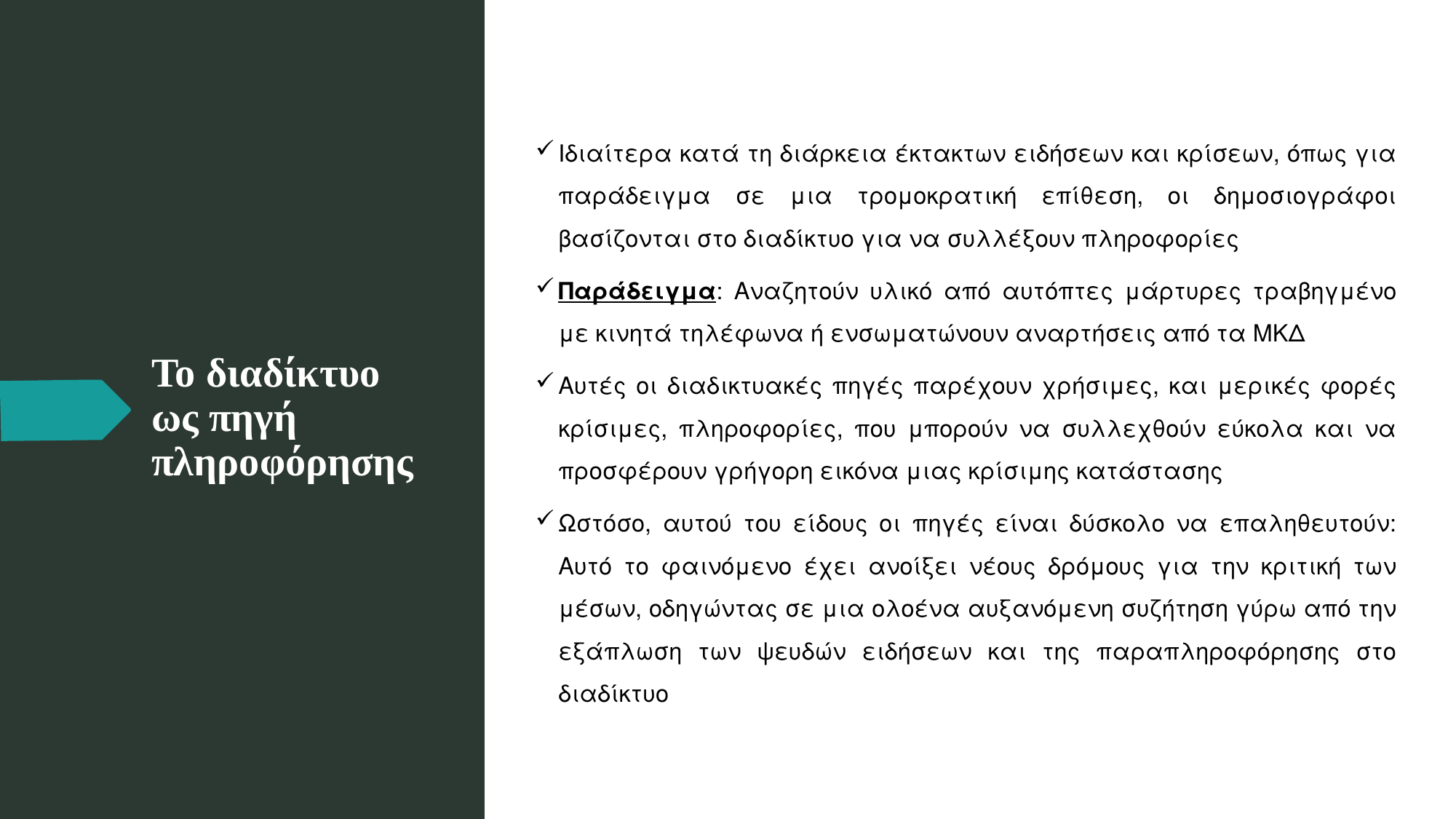

Ιδιαίτερα κατά τη διάρκεια έκτακτων ειδήσεων και κρίσεων, όπως για παράδειγμα σε μια τρομοκρατική επίθεση, οι δημοσιογράφοι βασίζονται στο διαδίκτυο για να συλλέξουν πληροφορίες
Παράδειγμα: Αναζητούν υλικό από αυτόπτες μάρτυρες τραβηγμένο με κινητά τηλέφωνα ή ενσωματώνουν αναρτήσεις από τα ΜΚΔ
Αυτές οι διαδικτυακές πηγές παρέχουν χρήσιμες, και μερικές φορές κρίσιμες, πληροφορίες, που μπορούν να συλλεχθούν εύκολα και να προσφέρουν γρήγορη εικόνα μιας κρίσιμης κατάστασης
Ωστόσο, αυτού του είδους οι πηγές είναι δύσκολο να επαληθευτούν: Αυτό το φαινόμενο έχει ανοίξει νέους δρόμους για την κριτική των μέσων, οδηγώντας σε μια ολοένα αυξανόμενη συζήτηση γύρω από την εξάπλωση των ψευδών ειδήσεων και της παραπληροφόρησης στο διαδίκτυο
# Το διαδίκτυο ως πηγή πληροφόρησης